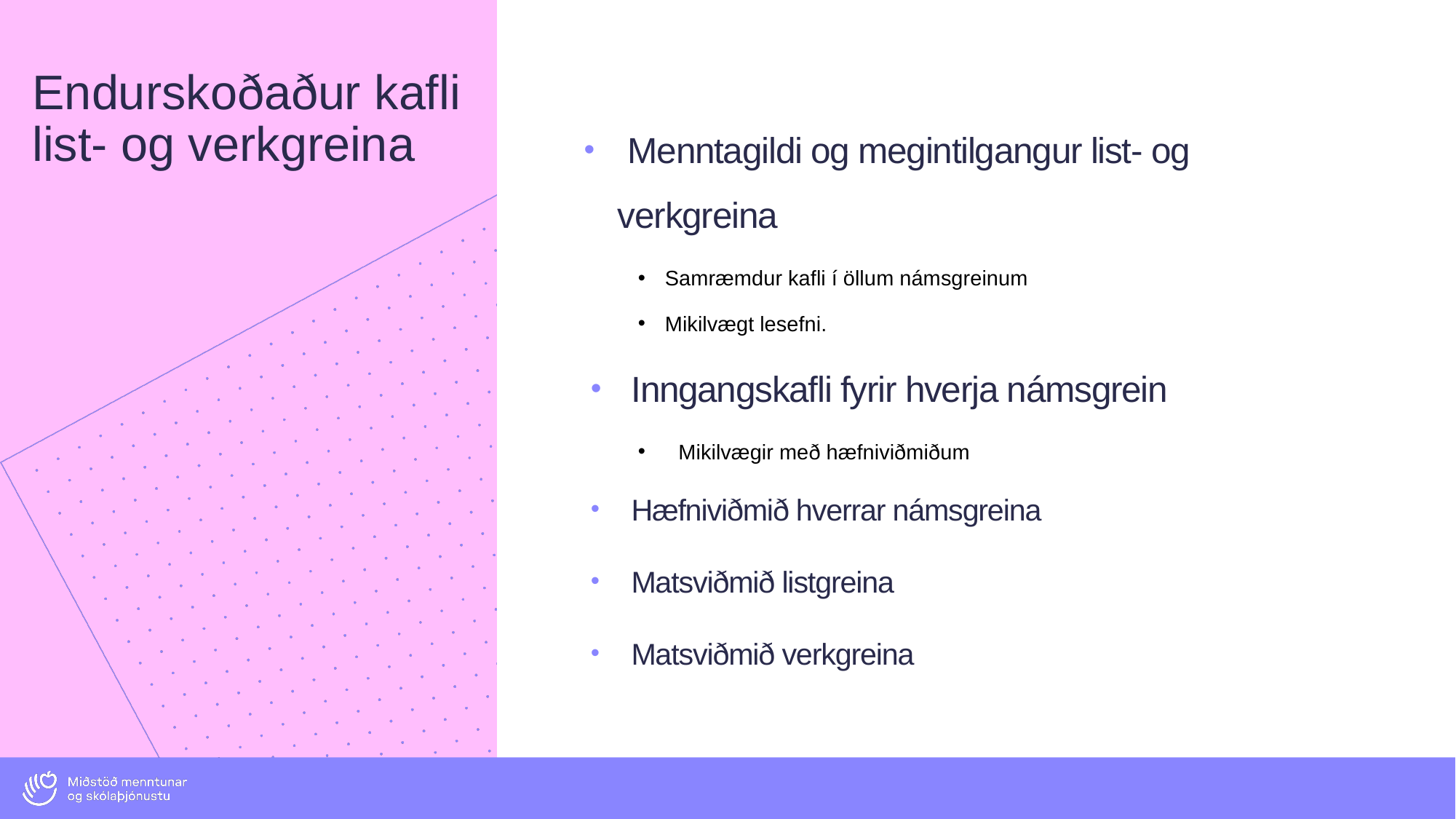

# Endurskoðaður kafli list- og verkgreina
 Menntagildi og megintilgangur list- og verkgreina
Samræmdur kafli í öllum námsgreinum
Mikilvægt lesefni.
Inngangskafli fyrir hverja námsgrein
Mikilvægir með hæfniviðmiðum
Hæfniviðmið hverrar námsgreina
Matsviðmið listgreina
Matsviðmið verkgreina